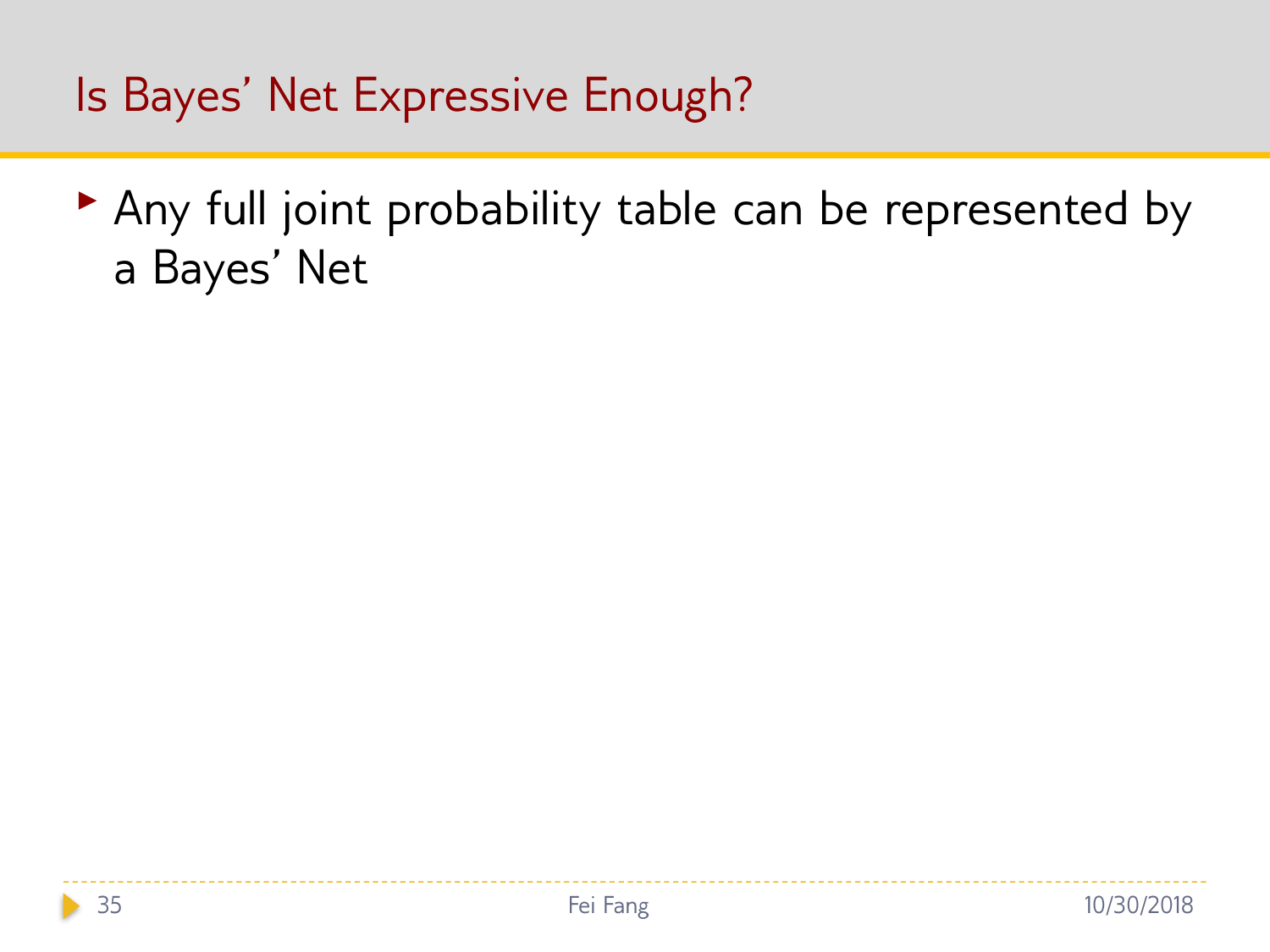

# Is Bayes’ Net Expressive Enough?
Any full joint probability table can be represented by a Bayes’ Net
35
Fei Fang
10/30/2018